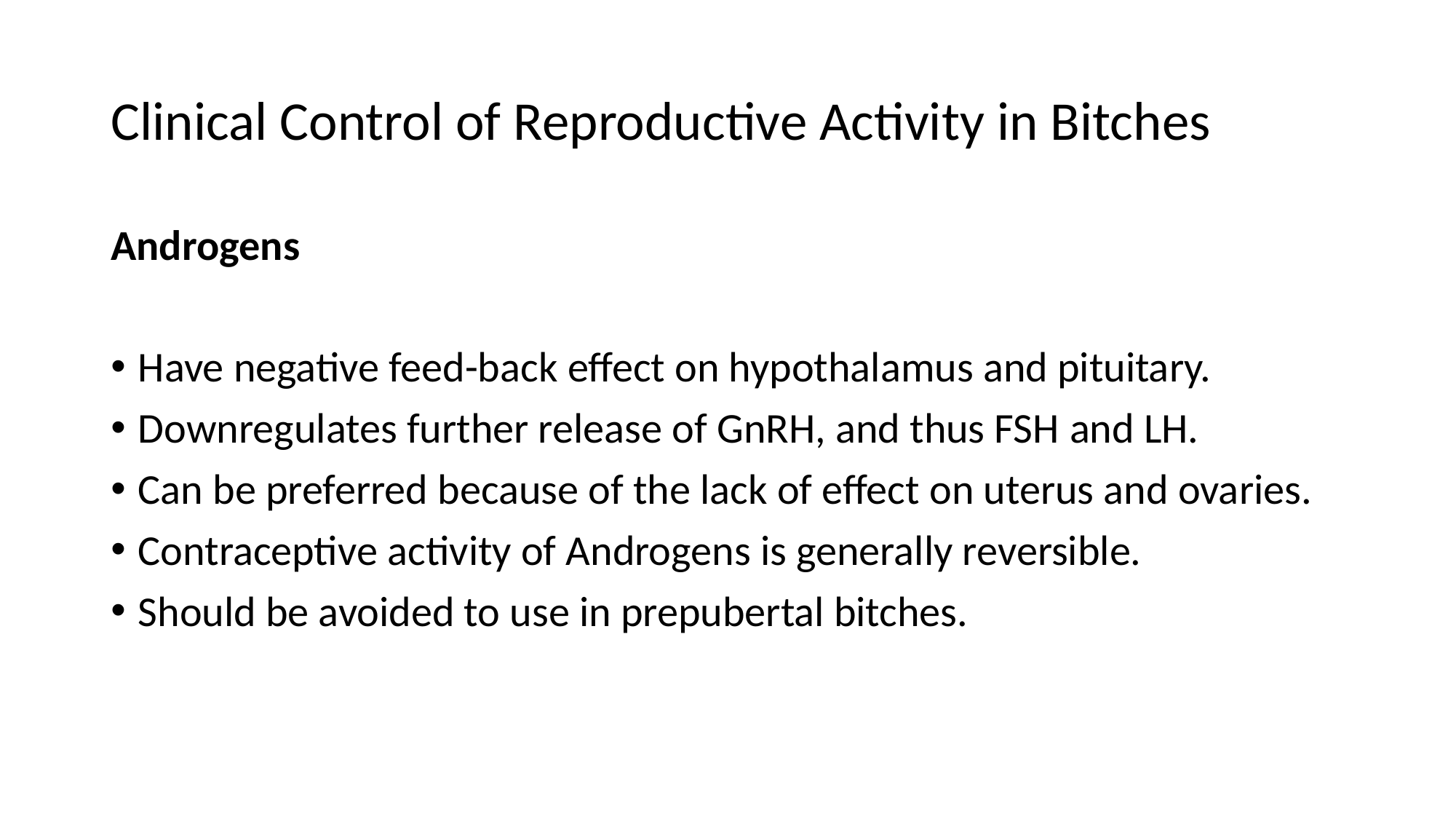

# Clinical Control of Reproductive Activity in Bitches
Androgens

Have negative feed-back effect on hypothalamus and pituitary.
Downregulates further release of GnRH, and thus FSH and LH.
Can be preferred because of the lack of effect on uterus and ovaries.
Contraceptive activity of Androgens is generally reversible.
Should be avoided to use in prepubertal bitches.